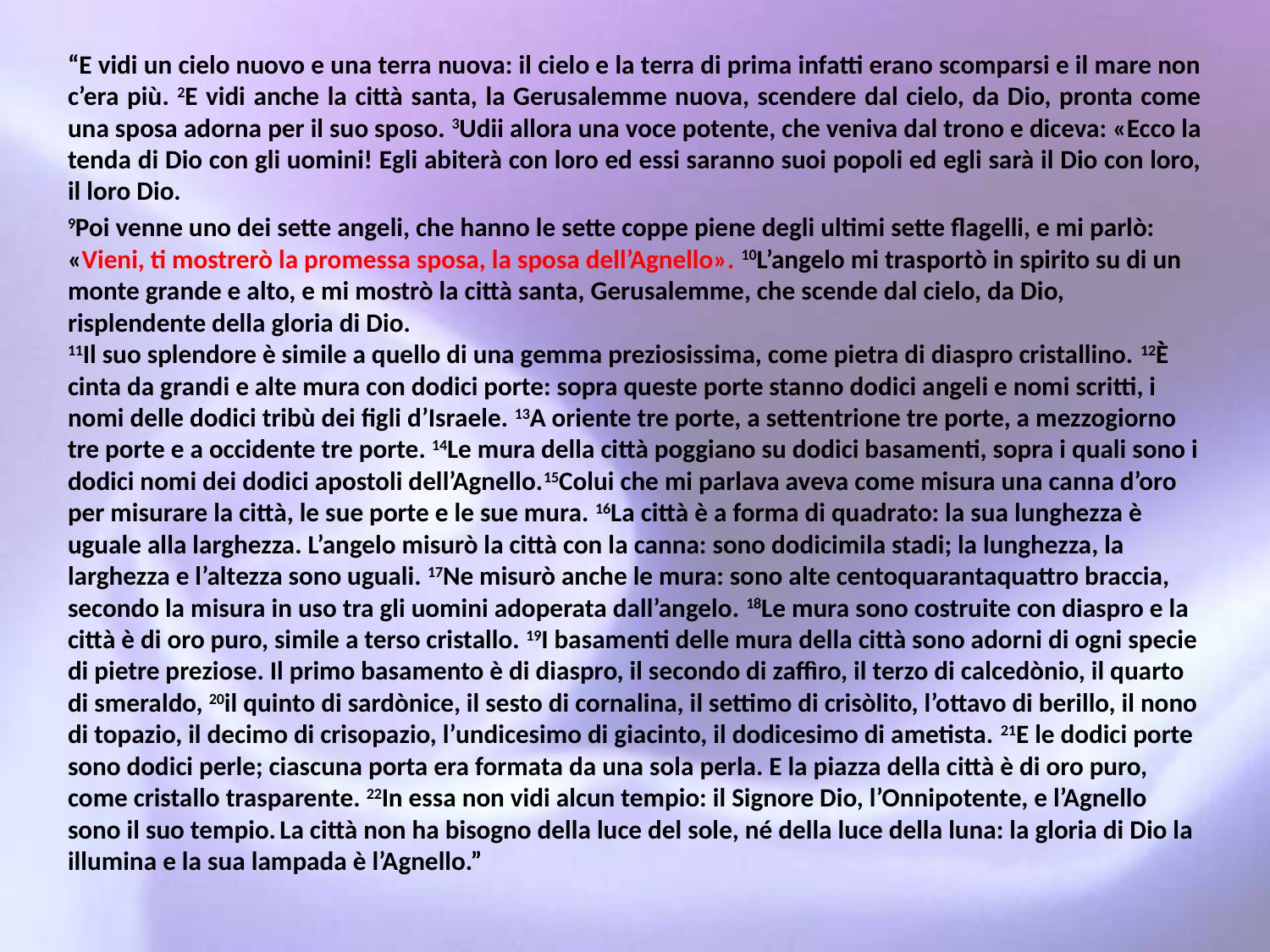

“E vidi un cielo nuovo e una terra nuova: il cielo e la terra di prima infatti erano scomparsi e il mare non c’era più. 2E vidi anche la città santa, la Gerusalemme nuova, scendere dal cielo, da Dio, pronta come una sposa adorna per il suo sposo. 3Udii allora una voce potente, che veniva dal trono e diceva: «Ecco la tenda di Dio con gli uomini! Egli abiterà con loro ed essi saranno suoi popoli ed egli sarà il Dio con loro, il loro Dio.

9Poi venne uno dei sette angeli, che hanno le sette coppe piene degli ultimi sette flagelli, e mi parlò: «Vieni, ti mostrerò la promessa sposa, la sposa dell’Agnello». 10L’angelo mi trasportò in spirito su di un monte grande e alto, e mi mostrò la città santa, Gerusalemme, che scende dal cielo, da Dio, risplendente della gloria di Dio.
11Il suo splendore è simile a quello di una gemma preziosissima, come pietra di diaspro cristallino. 12È cinta da grandi e alte mura con dodici porte: sopra queste porte stanno dodici angeli e nomi scritti, i nomi delle dodici tribù dei figli d’Israele. 13A oriente tre porte, a settentrione tre porte, a mezzogiorno tre porte e a occidente tre porte. 14Le mura della città poggiano su dodici basamenti, sopra i quali sono i dodici nomi dei dodici apostoli dell’Agnello.15Colui che mi parlava aveva come misura una canna d’oro per misurare la città, le sue porte e le sue mura. 16La città è a forma di quadrato: la sua lunghezza è uguale alla larghezza. L’angelo misurò la città con la canna: sono dodicimila stadi; la lunghezza, la larghezza e l’altezza sono uguali. 17Ne misurò anche le mura: sono alte centoquarantaquattro braccia, secondo la misura in uso tra gli uomini adoperata dall’angelo. 18Le mura sono costruite con diaspro e la città è di oro puro, simile a terso cristallo. 19I basamenti delle mura della città sono adorni di ogni specie di pietre preziose. Il primo basamento è di diaspro, il secondo di zaffìro, il terzo di calcedònio, il quarto di smeraldo, 20il quinto di sardònice, il sesto di cornalina, il settimo di crisòlito, l’ottavo di berillo, il nono di topazio, il decimo di crisopazio, l’undicesimo di giacinto, il dodicesimo di ametista. 21E le dodici porte sono dodici perle; ciascuna porta era formata da una sola perla. E la piazza della città è di oro puro, come cristallo trasparente. 22In essa non vidi alcun tempio: il Signore Dio, l’Onnipotente, e l’Agnello sono il suo tempio. La città non ha bisogno della luce del sole, né della luce della luna: la gloria di Dio la illumina e la sua lampada è l’Agnello.”